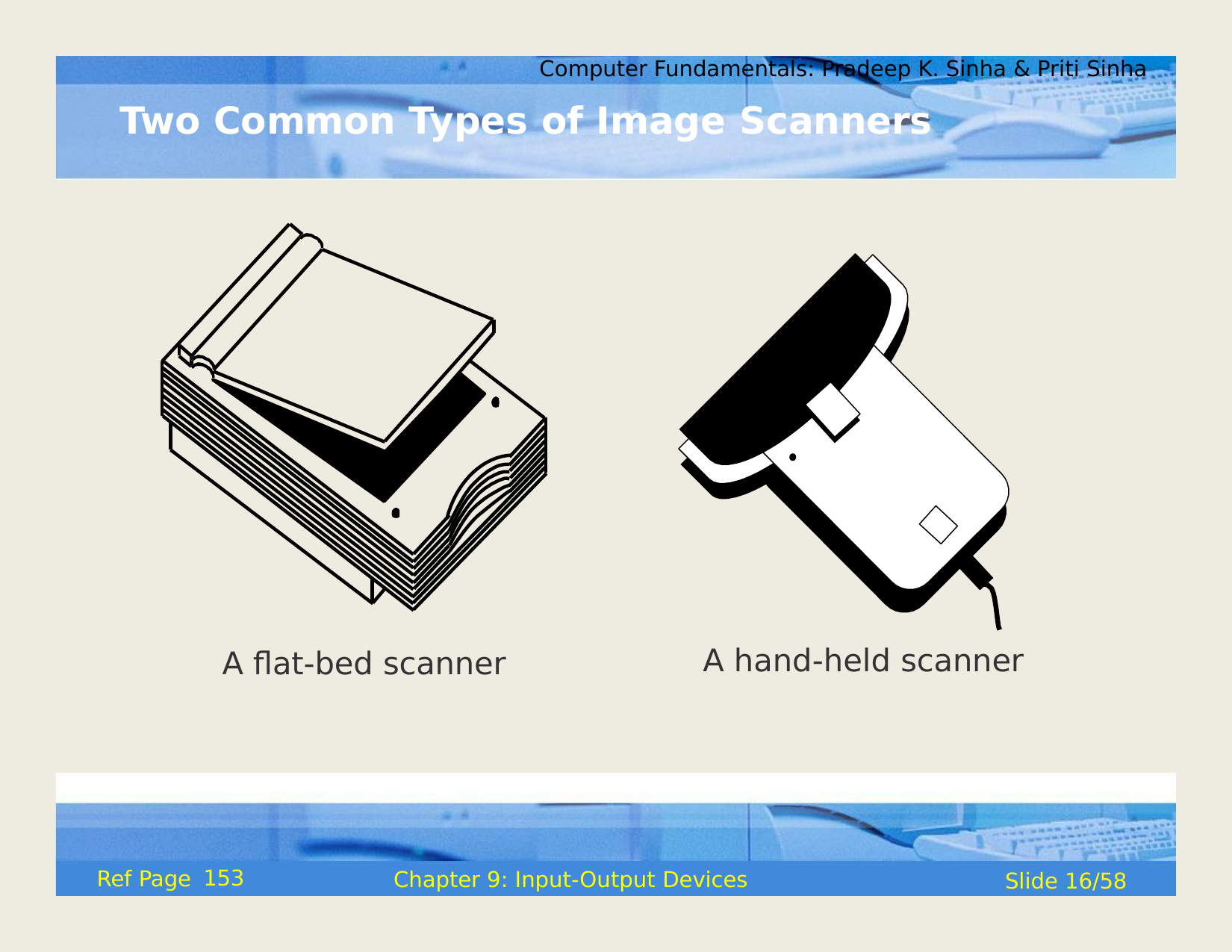

Computer Fundamentals: Pradeep K. Sinha & Priti Sinha
# Two Common Types of Image Scanners

A hand-held scanner
A flat-bed scanner

153
Ref Page
Chapter 9: Input-Output Devices
Slide 16/58